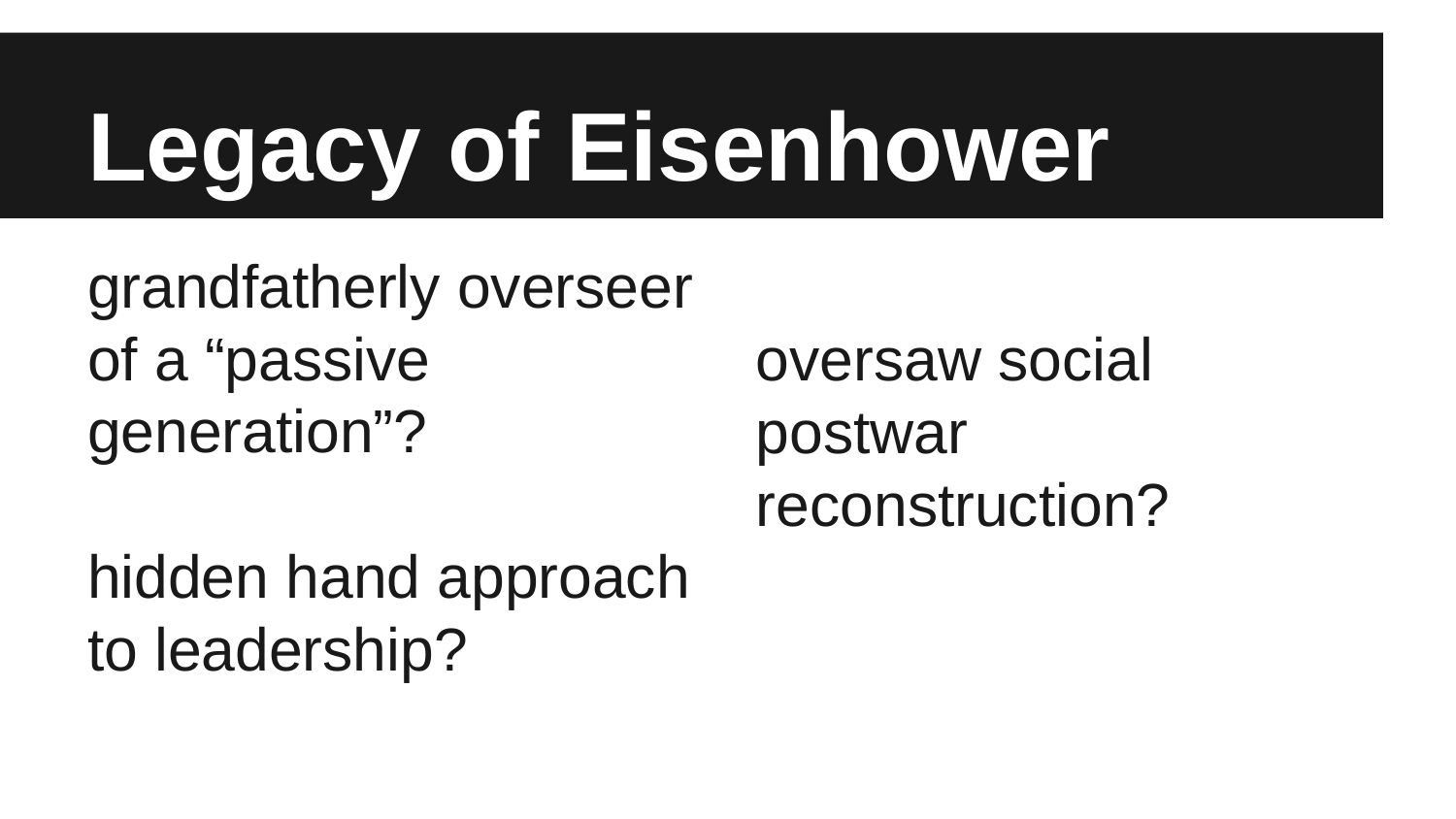

# Legacy of Eisenhower
grandfatherly overseer of a “passive generation”?

hidden hand approach to leadership?

oversaw social postwar reconstruction?